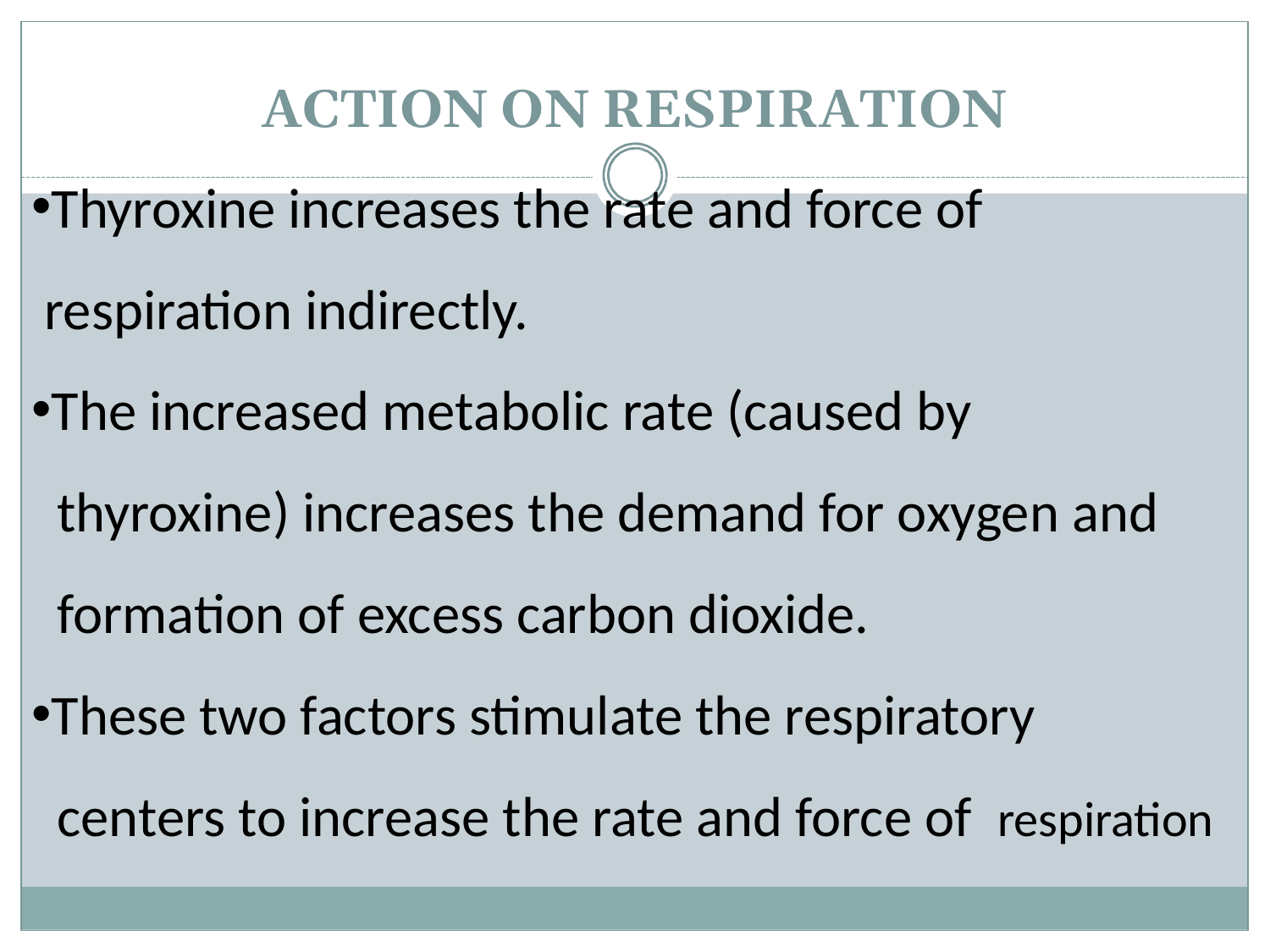

# ACTION ON RESPIRATION
Thyroxine increases the rate and force of
 respiration indirectly.
The increased metabolic rate (caused by
  thyroxine) increases the demand for oxygen and
  formation of excess carbon dioxide.
These two factors stimulate the respiratory
  centers to increase the rate and force of  respiration